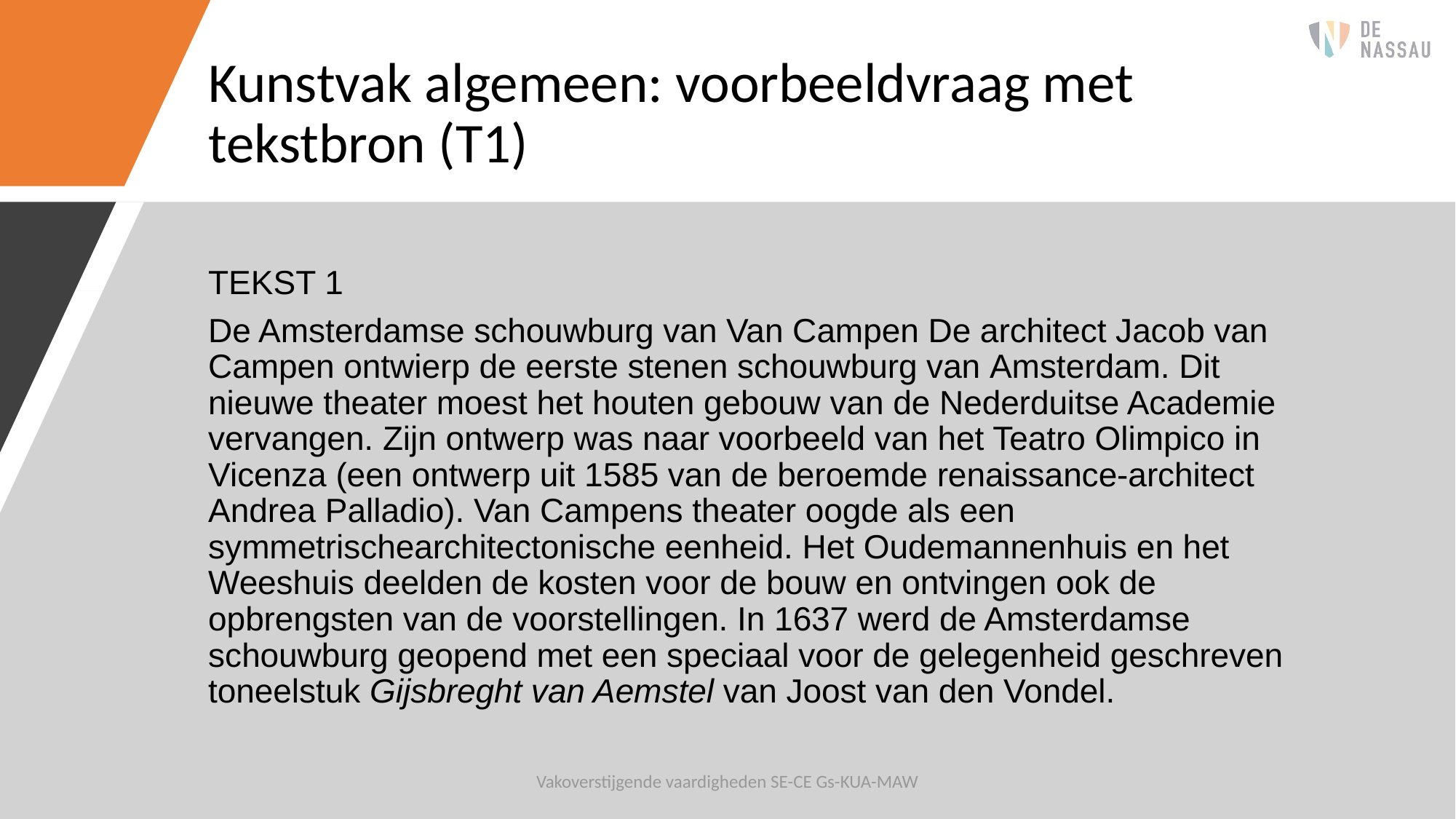

# Kunstvak algemeen: voorbeeldvraag met tekstbron (T1)

TEKST 1
De Amsterdamse schouwburg van Van Campen De architect Jacob van Campen ontwierp de eerste stenen schouwburg van Amsterdam. Dit nieuwe theater moest het houten gebouw van de Nederduitse Academie vervangen. Zijn ontwerp was naar voorbeeld van het Teatro Olimpico in Vicenza (een ontwerp uit 1585 van de beroemde renaissance-architect Andrea Palladio). Van Campens theater oogde als een symmetrischearchitectonische eenheid. Het Oudemannenhuis en het Weeshuis deelden de kosten voor de bouw en ontvingen ook de opbrengsten van de voorstellingen. In 1637 werd de Amsterdamse schouwburg geopend met een speciaal voor de gelegenheid geschreven toneelstuk Gijsbreght van Aemstel van Joost van den Vondel.
Vakoverstijgende vaardigheden SE-CE Gs-KUA-MAW